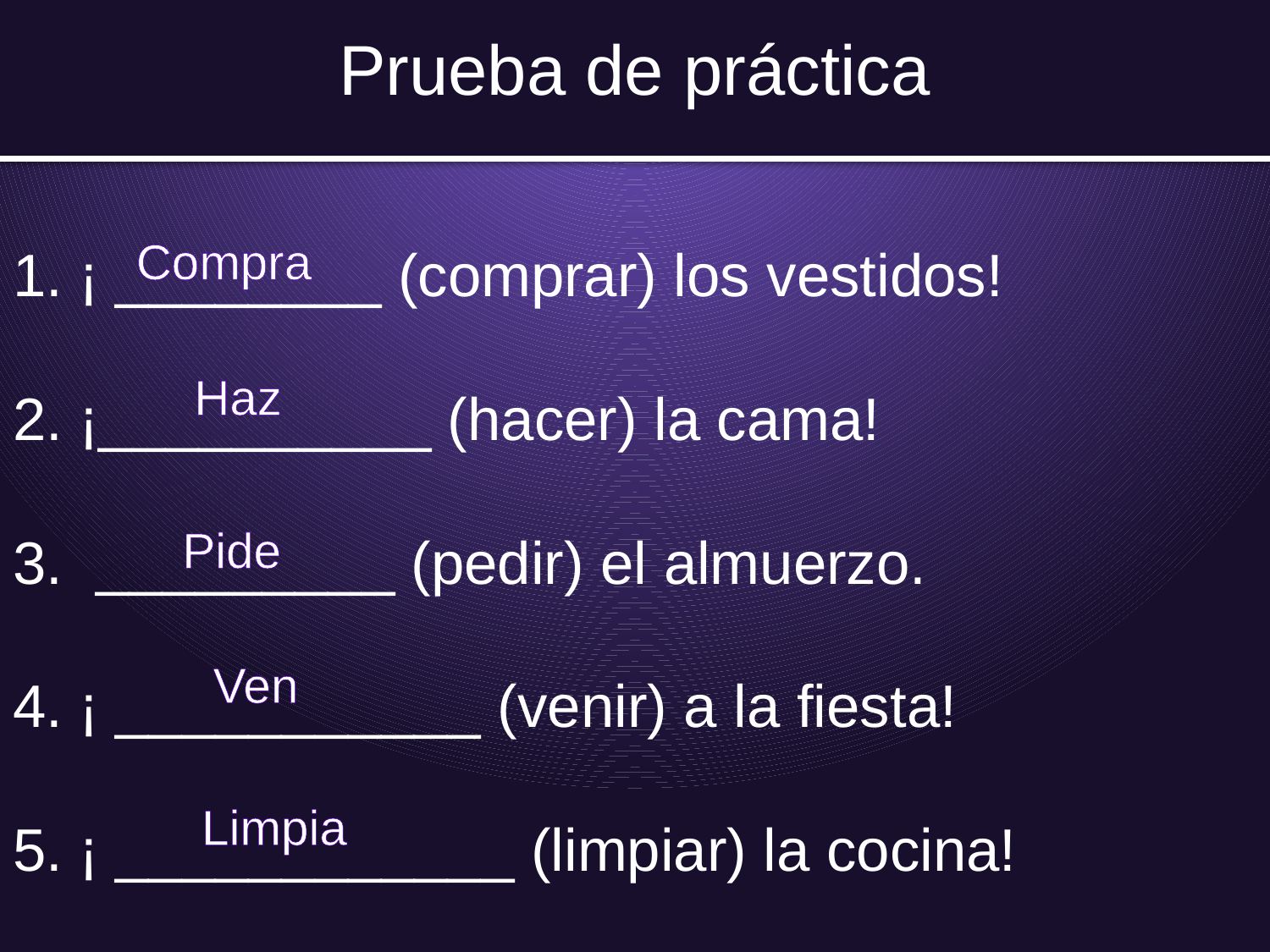

# Prueba de práctica
1. ¡ ________ (comprar) los vestidos!
2. ¡__________ (hacer) la cama!
3.  _________ (pedir) el almuerzo.
4. ¡ ___________ (venir) a la fiesta!
5. ¡ ____________ (limpiar) la cocina!
Compra
Haz
Pide
Ven
Limpia